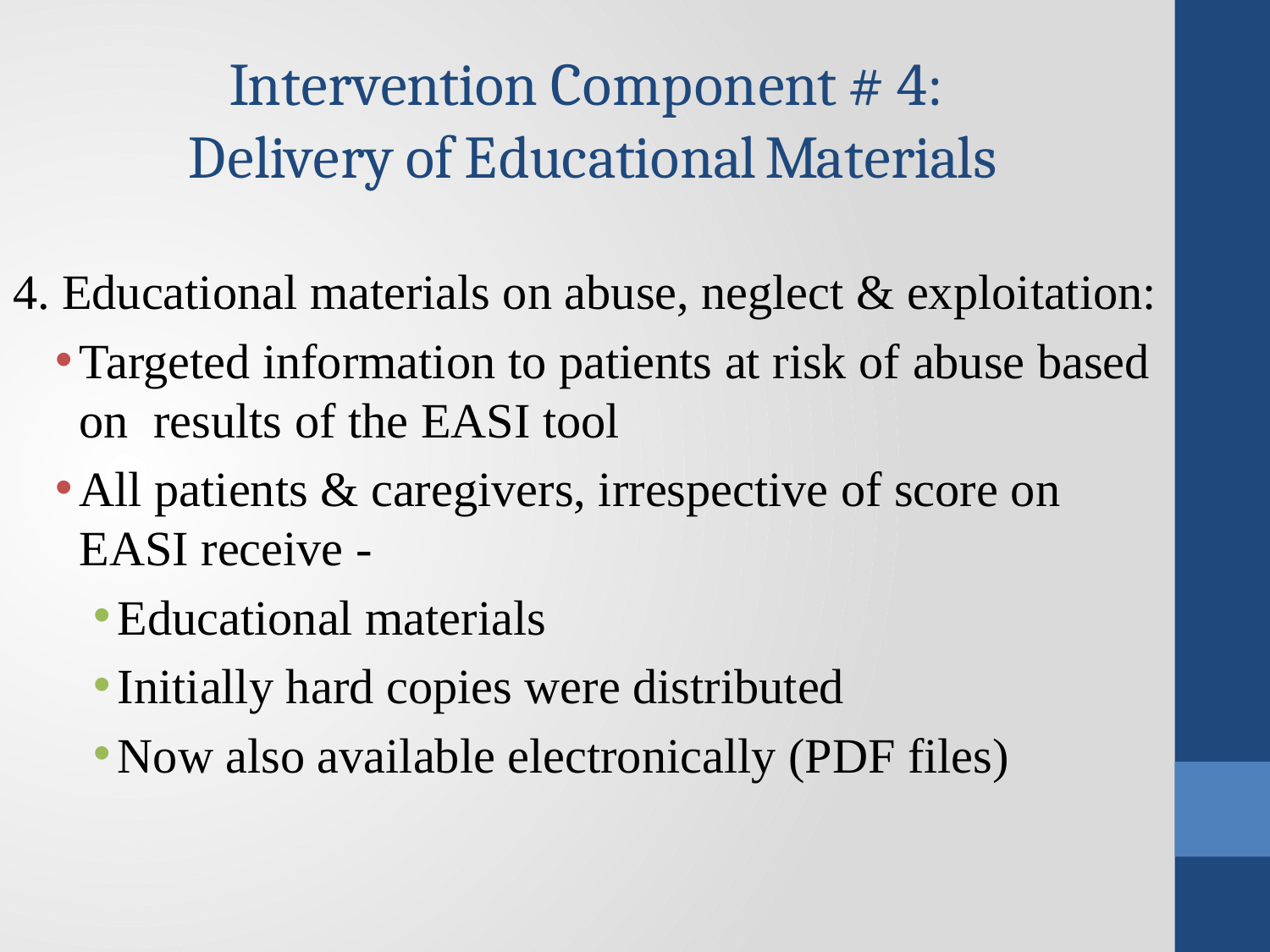

# Intervention Component # 4: Delivery of Educational Materials
4. Educational materials on abuse, neglect & exploitation:
Targeted information to patients at risk of abuse based on  results of the EASI tool
All patients & caregivers, irrespective of score on EASI receive -
Educational materials
Initially hard copies were distributed
Now also available electronically (PDF files)